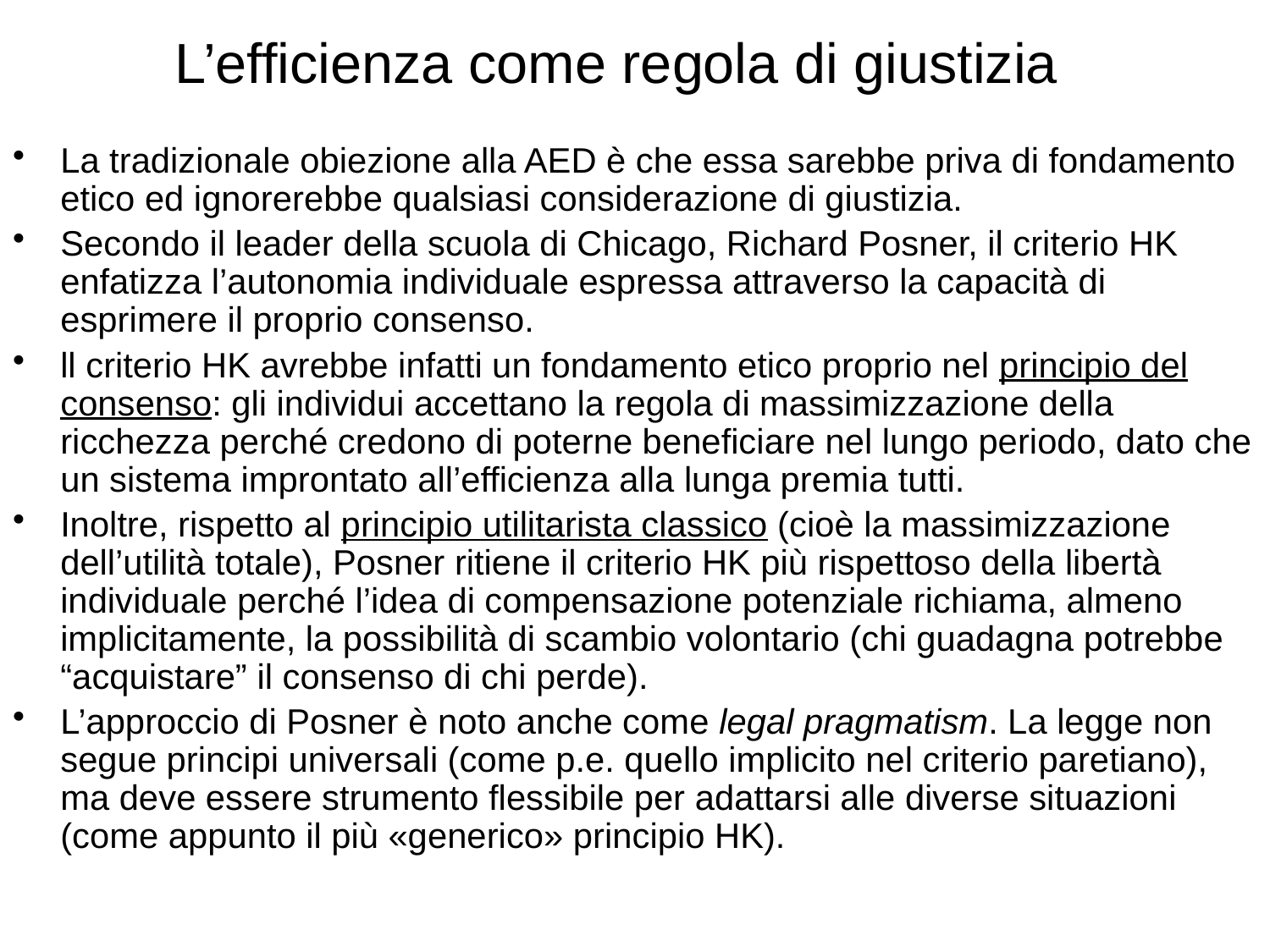

# L’efficienza come regola di giustizia
La tradizionale obiezione alla AED è che essa sarebbe priva di fondamento etico ed ignorerebbe qualsiasi considerazione di giustizia.
Secondo il leader della scuola di Chicago, Richard Posner, il criterio HK enfatizza l’autonomia individuale espressa attraverso la capacità di esprimere il proprio consenso.
ll criterio HK avrebbe infatti un fondamento etico proprio nel principio del consenso: gli individui accettano la regola di massimizzazione della ricchezza perché credono di poterne beneficiare nel lungo periodo, dato che un sistema improntato all’efficienza alla lunga premia tutti.
Inoltre, rispetto al principio utilitarista classico (cioè la massimizzazione dell’utilità totale), Posner ritiene il criterio HK più rispettoso della libertà individuale perché l’idea di compensazione potenziale richiama, almeno implicitamente, la possibilità di scambio volontario (chi guadagna potrebbe “acquistare” il consenso di chi perde).
L’approccio di Posner è noto anche come legal pragmatism. La legge non segue principi universali (come p.e. quello implicito nel criterio paretiano), ma deve essere strumento flessibile per adattarsi alle diverse situazioni (come appunto il più «generico» principio HK).